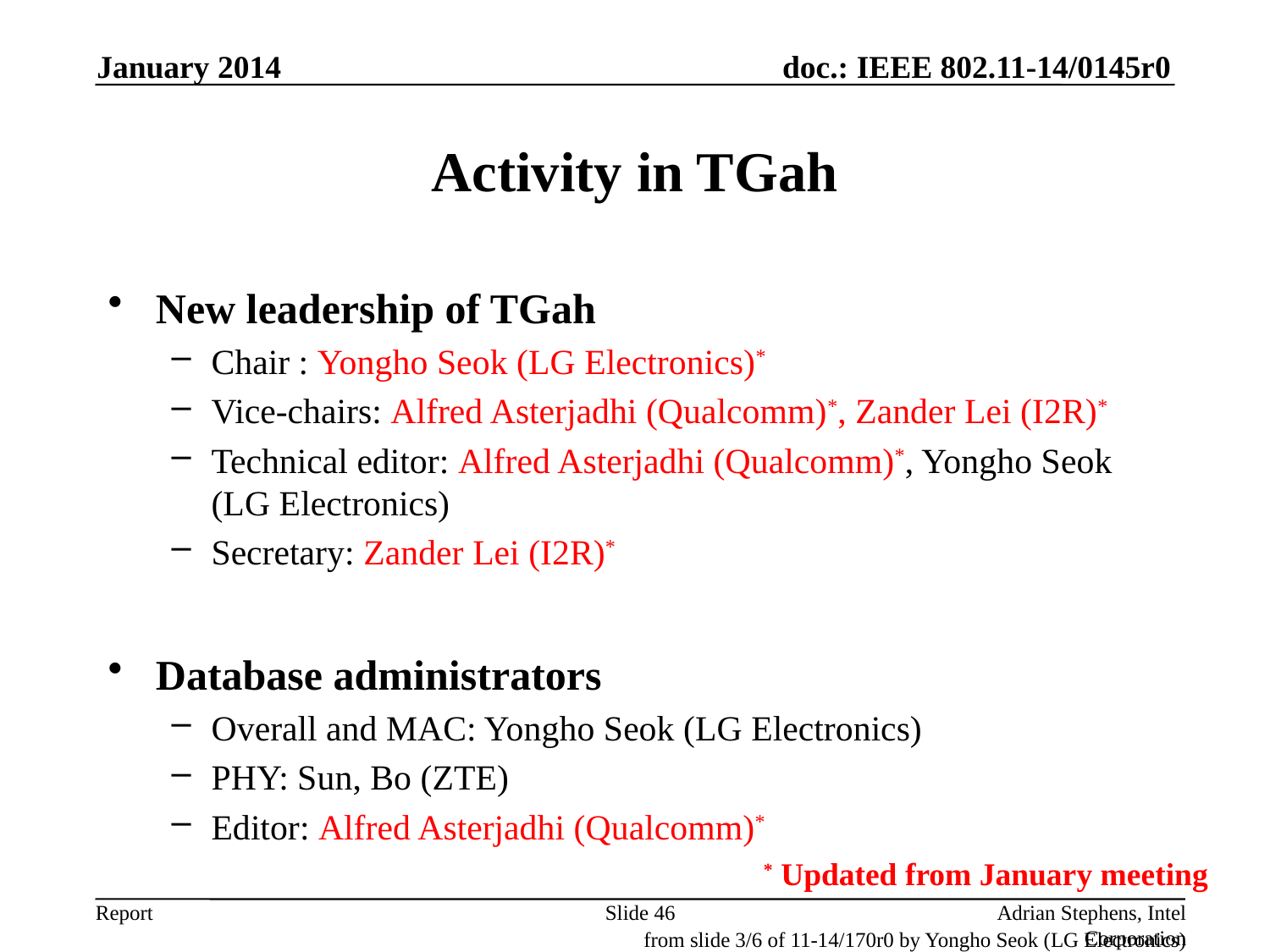

January 2014
# Activity in TGah
New leadership of TGah
Chair : Yongho Seok (LG Electronics)*
Vice-chairs: Alfred Asterjadhi (Qualcomm)*, Zander Lei (I2R)*
Technical editor: Alfred Asterjadhi (Qualcomm)*, Yongho Seok (LG Electronics)
Secretary: Zander Lei (I2R)*

Database administrators
Overall and MAC: Yongho Seok (LG Electronics)
PHY: Sun, Bo (ZTE)
Editor: Alfred Asterjadhi (Qualcomm)*

* Updated from January meeting
Slide 46
Adrian Stephens, Intel Corporation
from slide 3/6 of 11-14/170r0 by Yongho Seok (LG Electronics)